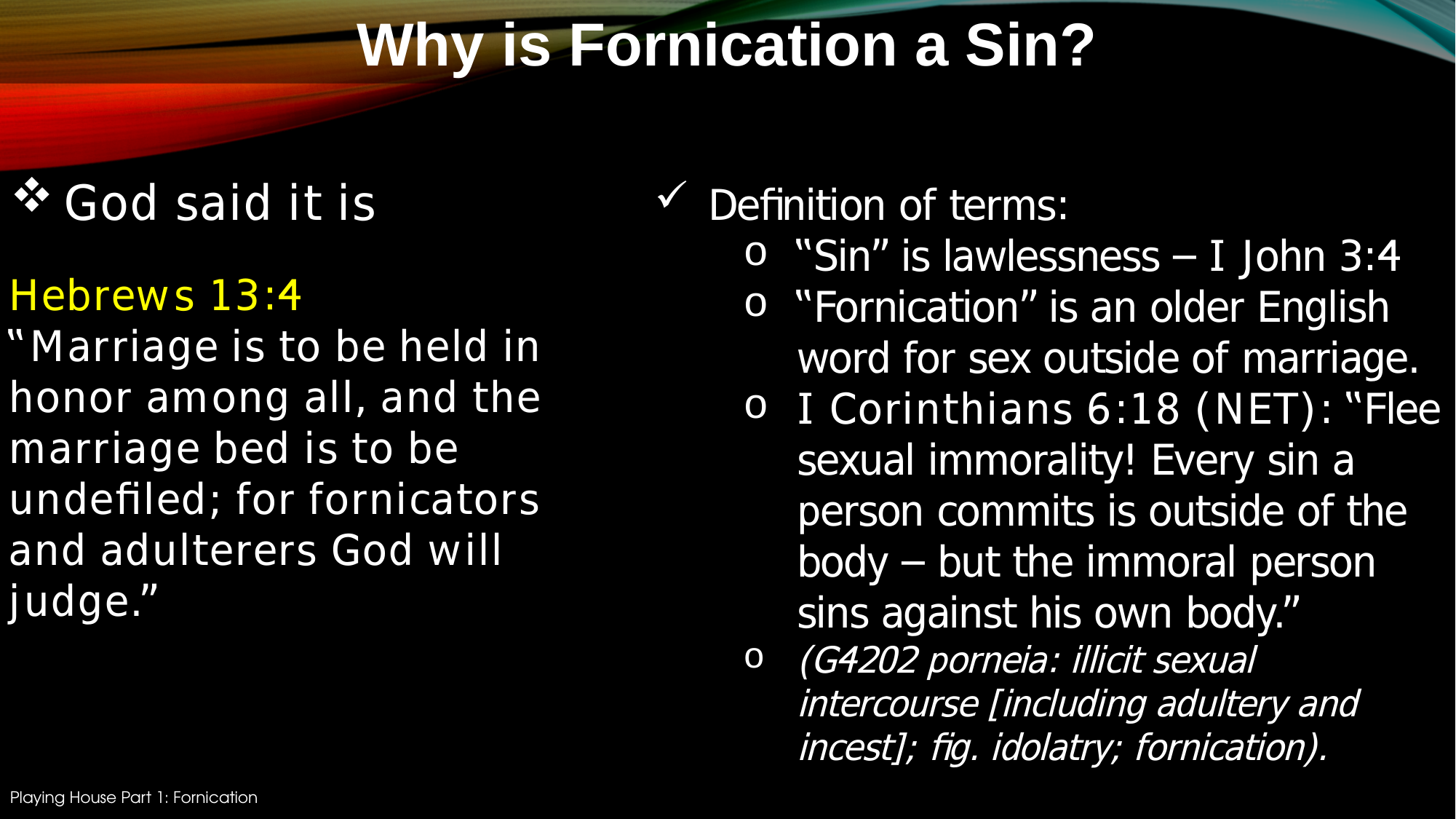

Why is Fornication a Sin?
God said it is
Definition of terms:
“Sin” is lawlessness – I John 3:4
“Fornication” is an older English word for sex outside of marriage.
I Corinthians 6:18 (NET): “Flee sexual immorality! Every sin a person commits is outside of the body – but the immoral person sins against his own body.”
(G4202 porneia: illicit sexual intercourse [including adultery and incest]; fig. idolatry; fornication).
Hebrews 13:4
“Marriage is to be held in honor among all, and the marriage bed is to be undefiled; for fornicators and adulterers God will judge.”
Playing House Part 1: Fornication